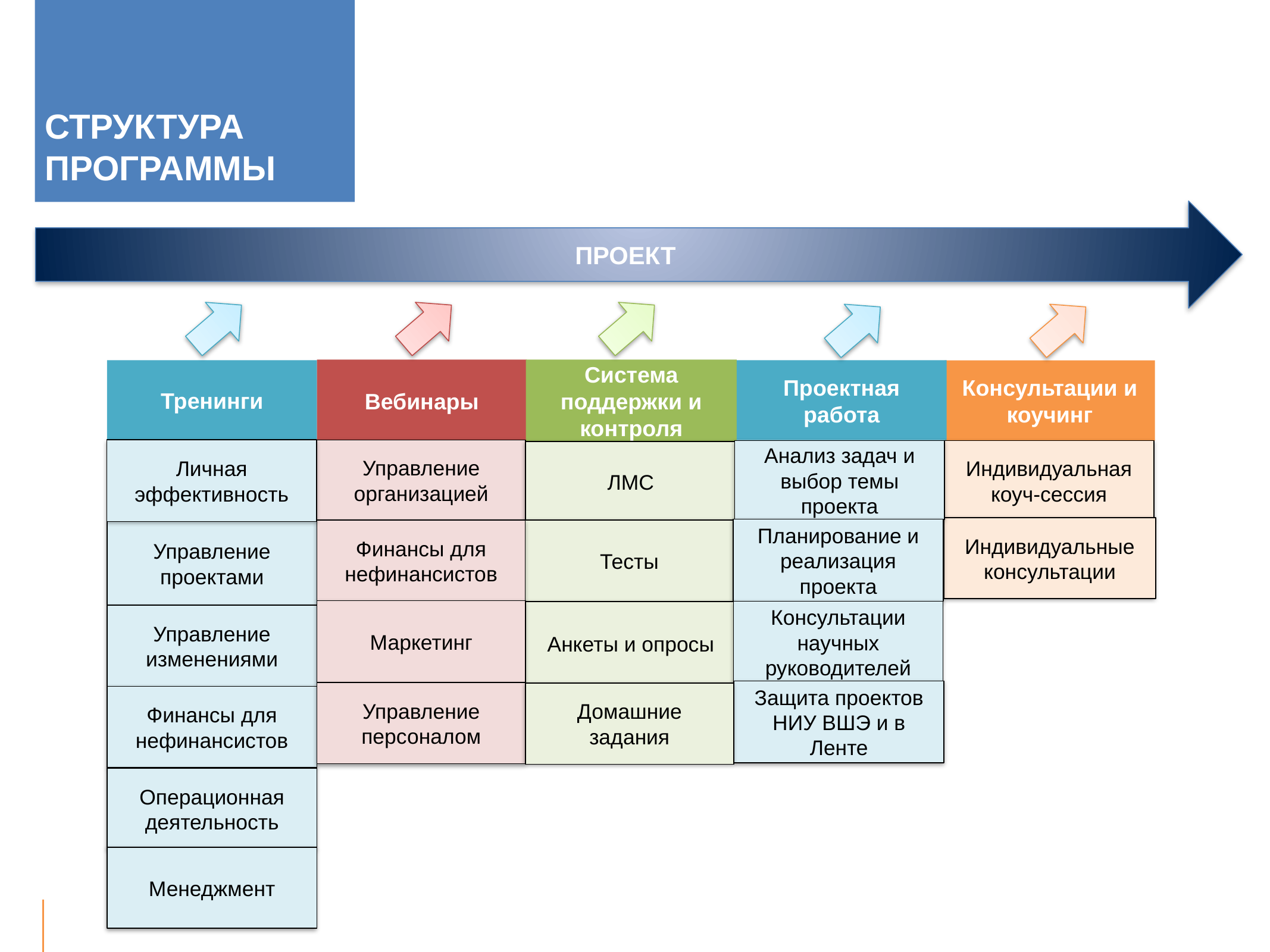

# СТРУКТУРА ПРОГРАММЫ
ПРОЕКТ

Вебинары
Система поддержки и контроля
Проектная работа
Тренинги
Консультации и коучинг
Личная эффективность
Управление организацией
Анализ задач и выбор темы проекта
Индивидуальная коуч-сессия
ЛМС
Индивидуальные консультации
Планирование и реализация проекта
Тесты
Финансы для нефинансистов
Управление проектами
Маркетинг
Консультации научных руководителей
Анкеты и опросы
Управление изменениями
Защита проектов НИУ ВШЭ и в Ленте
Управление персоналом
Домашние задания
Финансы для нефинансистов
Операционная деятельность
Менеджмент

GAJAH ANNUAL REPORT 2015  |   2